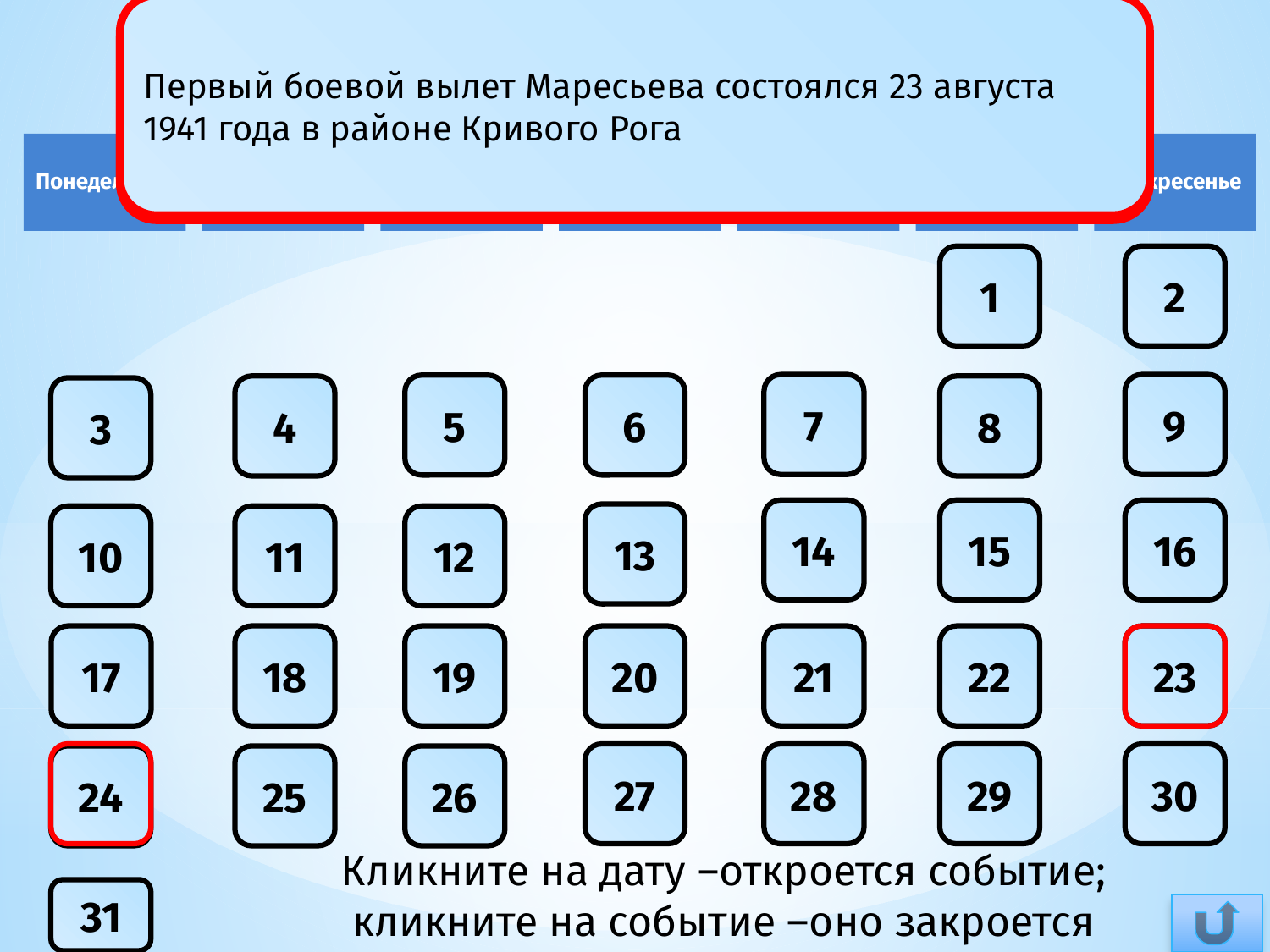

24 августа 1943 года Маресьеву было присвоено звание Героя Советского Союза за спасение жизни двух летчиков и сбитие двух немецких истребителей.
24 августа 1943 года получил Орден «Ленина»

Август
Первый боевой вылет Маресьева состоялся 23 августа 1941 года в районе Кривого Рога
Понедельник
Вторник
Среда
Четверг
Пятница
Суббота
Воскресенье
1
2
7
9
5
6
4
8
3
14
15
16
13
10
11
12
17
18
19
20
21
22
23

27
28
29
30
24
25
26
Кликните на дату –откроется событие; кликните на событие –оно закроется
31